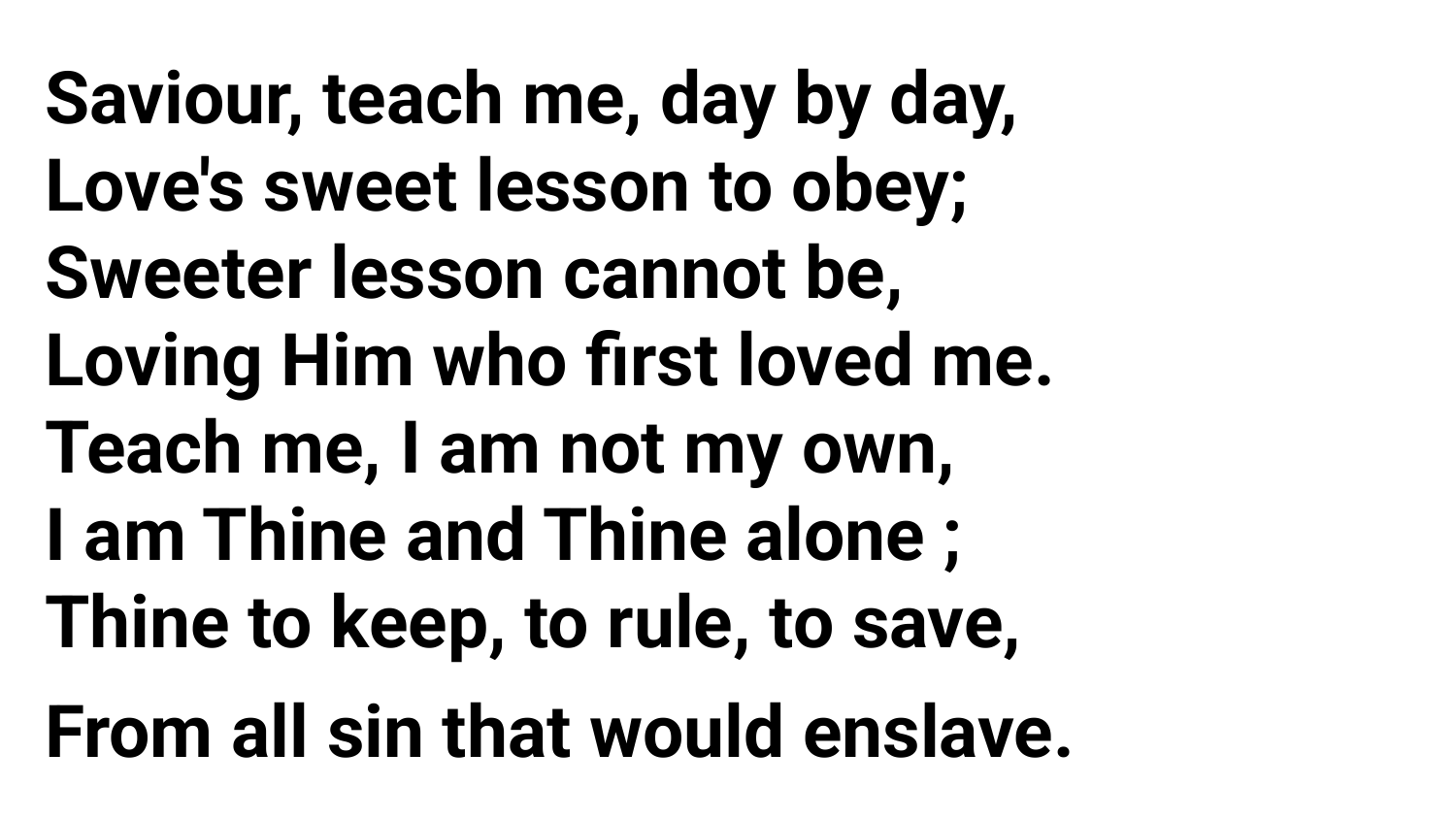

Saviour, teach me, day by day,
Love's sweet lesson to obey;
Sweeter lesson cannot be,
Loving Him who first loved me.
Teach me, I am not my own,
I am Thine and Thine alone ;
Thine to keep, to rule, to save,
From all sin that would enslave.